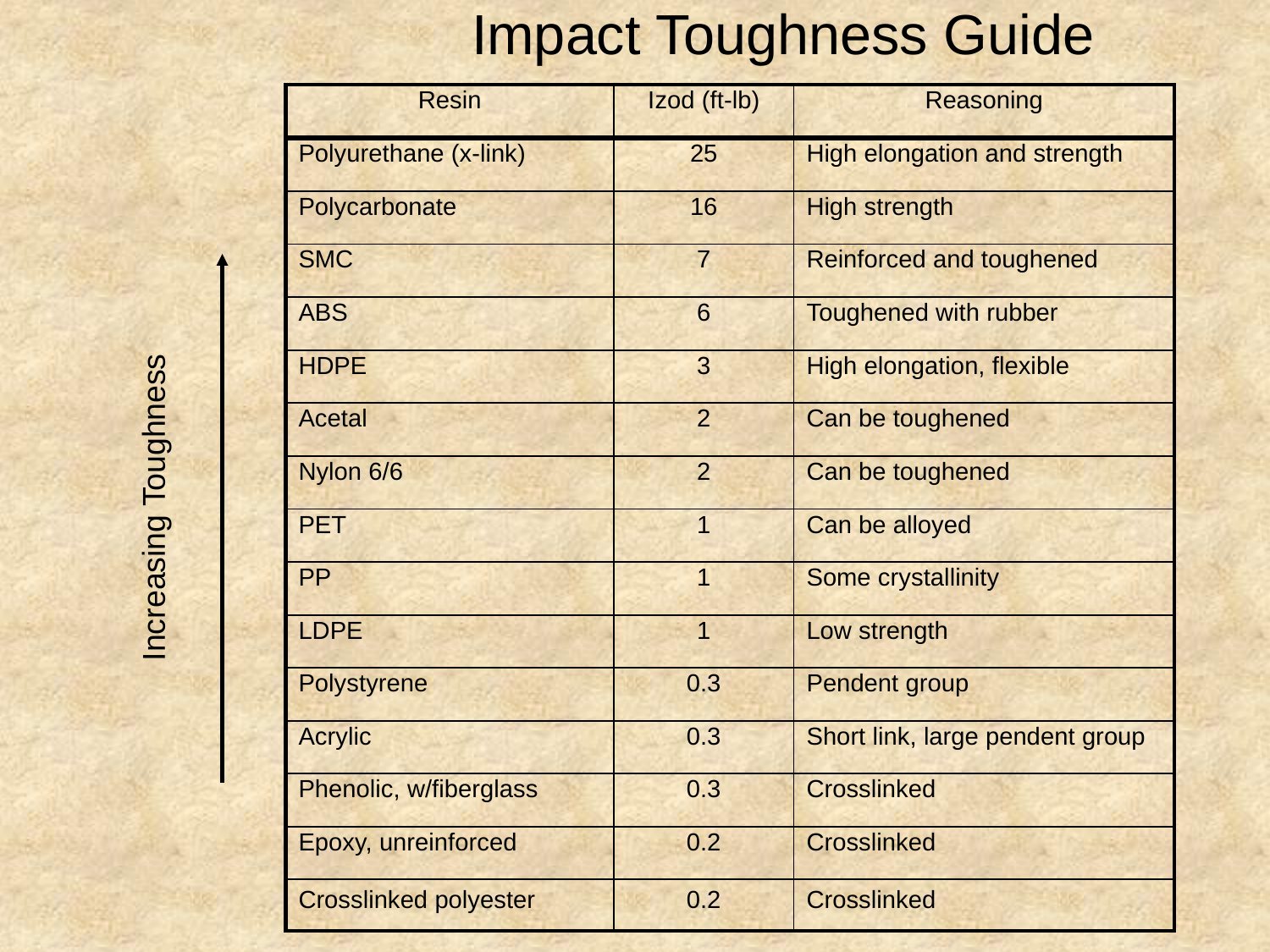

Impact Toughness Guide
| Resin | Izod (ft-lb) | Reasoning |
| --- | --- | --- |
| Polyurethane (x-link) | 25 | High elongation and strength |
| Polycarbonate | 16 | High strength |
| SMC | 7 | Reinforced and toughened |
| ABS | 6 | Toughened with rubber |
| HDPE | 3 | High elongation, flexible |
| Acetal | 2 | Can be toughened |
| Nylon 6/6 | 2 | Can be toughened |
| PET | 1 | Can be alloyed |
| PP | 1 | Some crystallinity |
| LDPE | 1 | Low strength |
| Polystyrene | 0.3 | Pendent group |
| Acrylic | 0.3 | Short link, large pendent group |
| Phenolic, w/fiberglass | 0.3 | Crosslinked |
| Epoxy, unreinforced | 0.2 | Crosslinked |
| Crosslinked polyester | 0.2 | Crosslinked |

Increasing Toughness